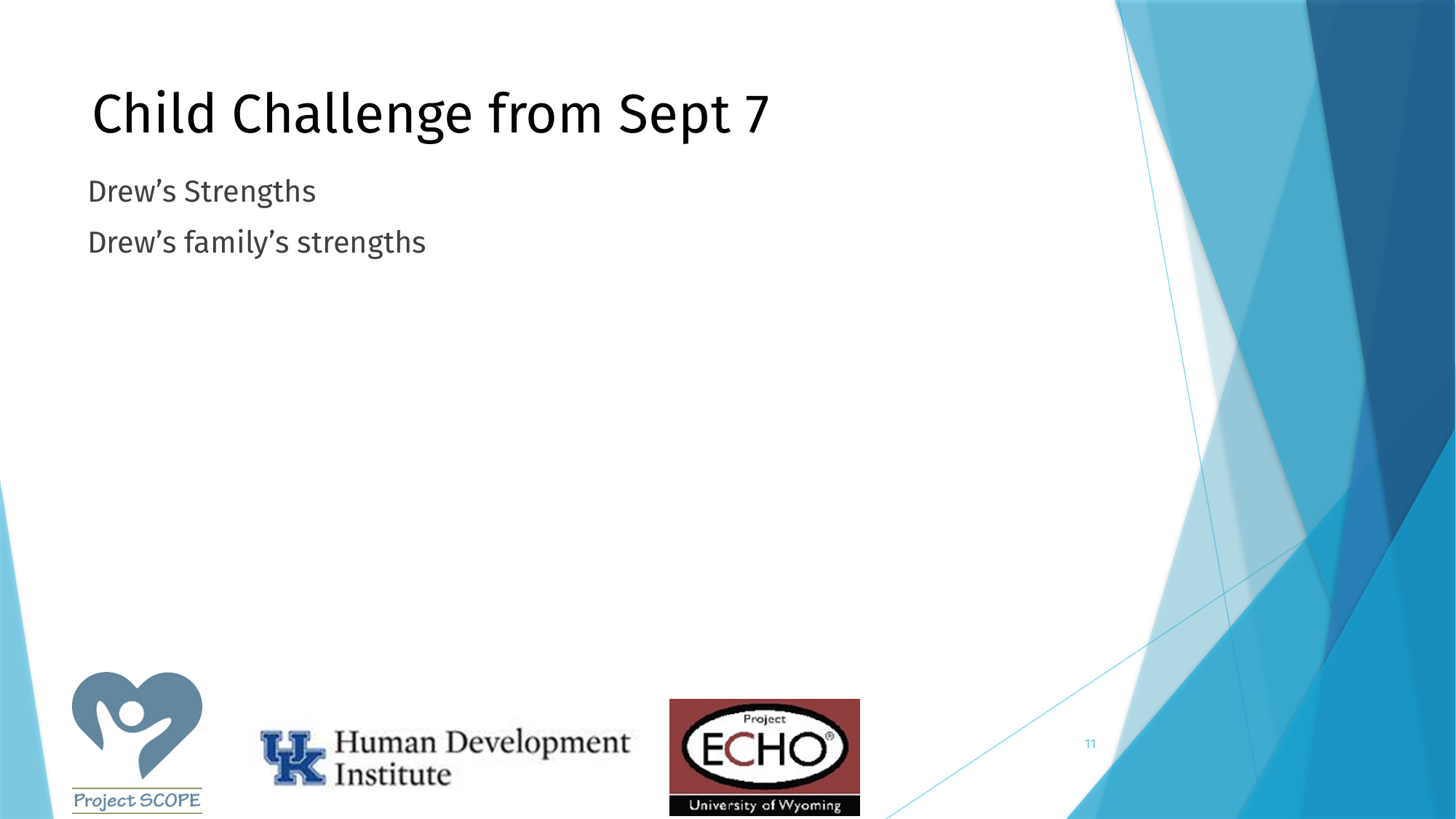

# Child Challenge from Sept 7
Drew’s Strengths
Drew’s family’s strengths
11